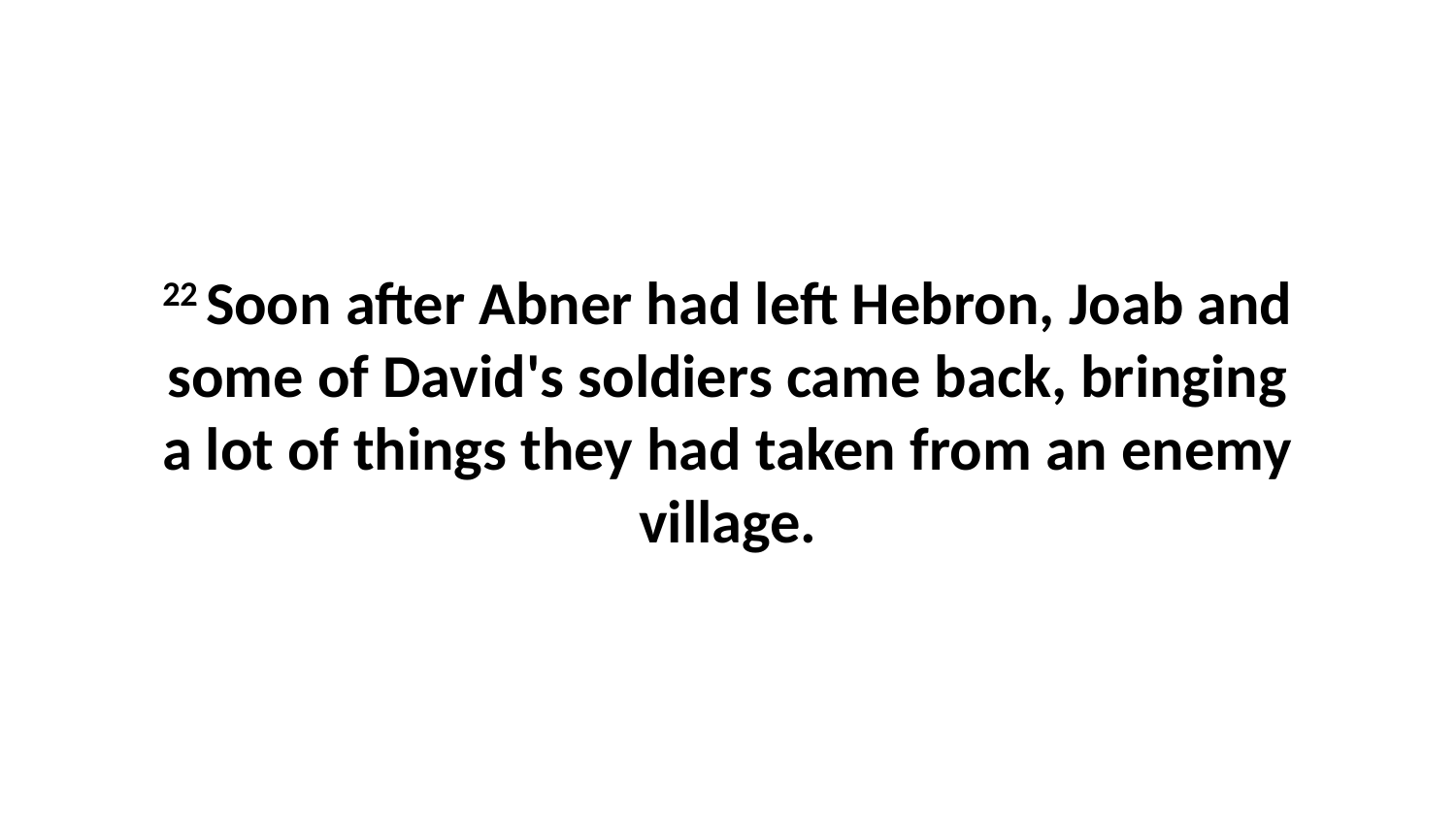

22 Soon after Abner had left Hebron, Joab and some of David's soldiers came back, bringing a lot of things they had taken from an enemy village.